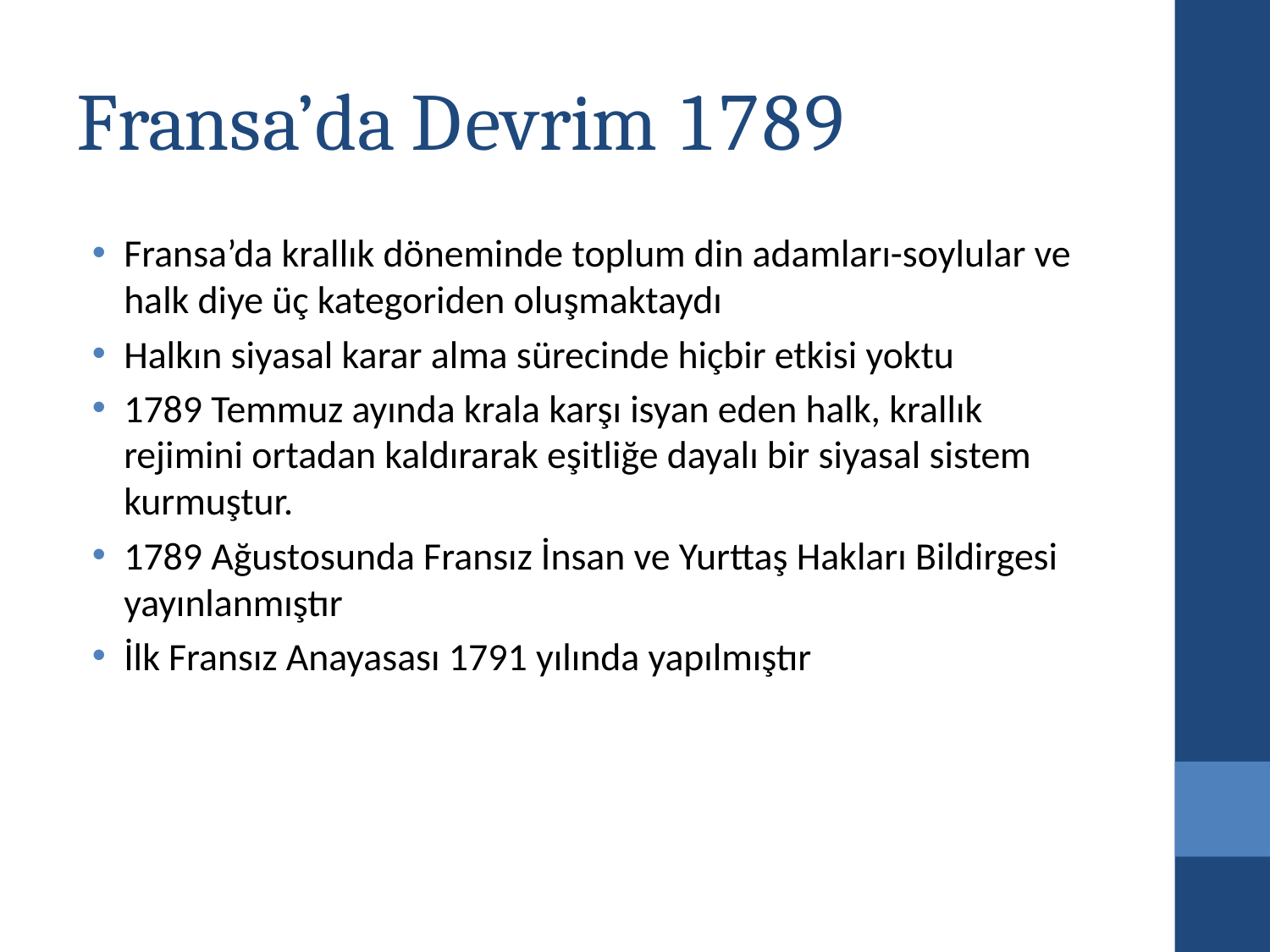

# Fransa’da Devrim 1789
Fransa’da krallık döneminde toplum din adamları-soylular ve halk diye üç kategoriden oluşmaktaydı
Halkın siyasal karar alma sürecinde hiçbir etkisi yoktu
1789 Temmuz ayında krala karşı isyan eden halk, krallık rejimini ortadan kaldırarak eşitliğe dayalı bir siyasal sistem kurmuştur.
1789 Ağustosunda Fransız İnsan ve Yurttaş Hakları Bildirgesi yayınlanmıştır
İlk Fransız Anayasası 1791 yılında yapılmıştır